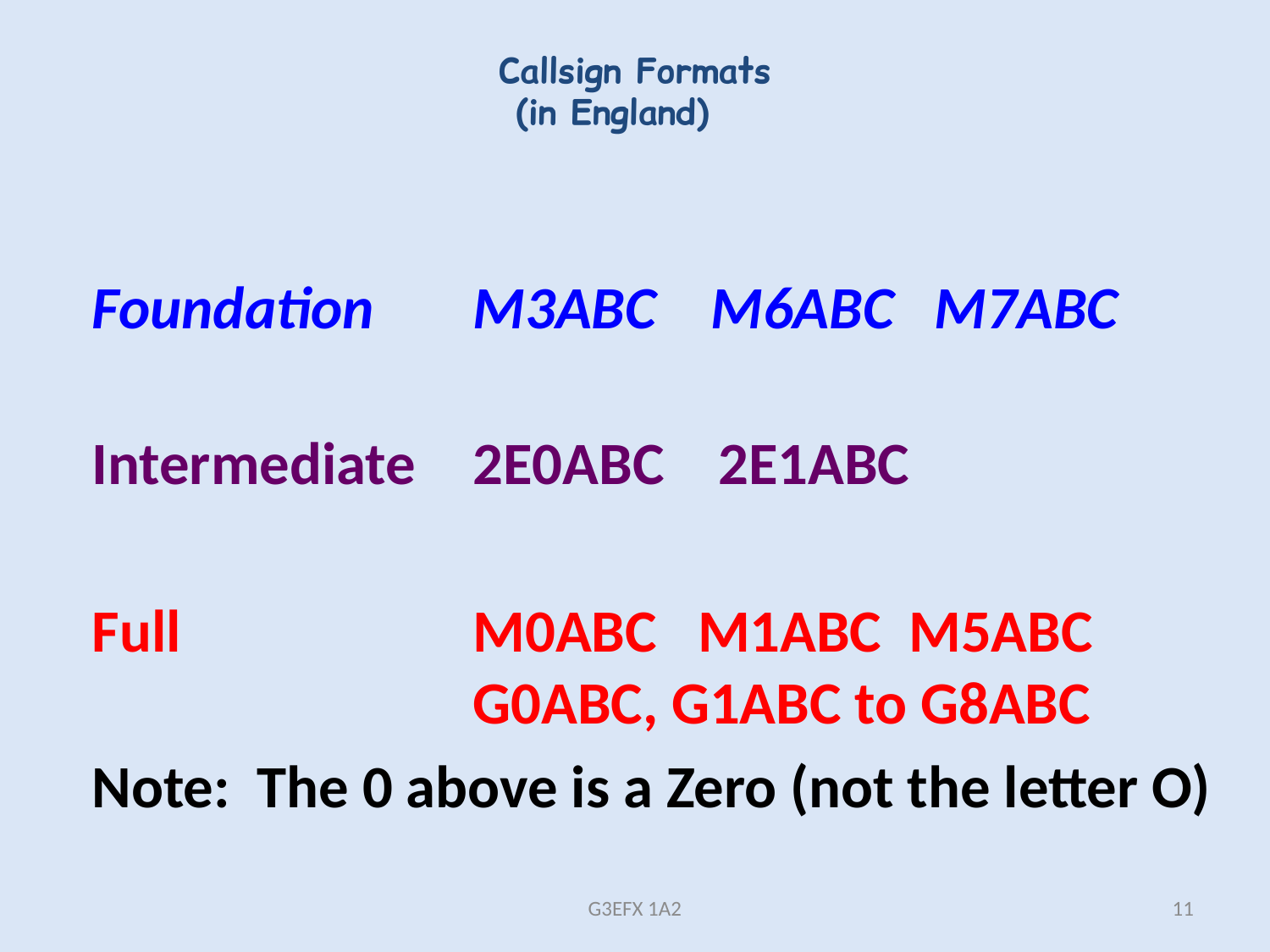

# Callsign Formats (in England)

Foundation	M3ABC    M6ABC   M7ABC
Intermediate	2E0ABC    2E1ABC

Full			M0ABC   M1ABC  M5ABC 				G0ABC, G1ABC to G8ABC
Note:  The 0 above is a Zero (not the letter O)

G3EFX 1A2
11